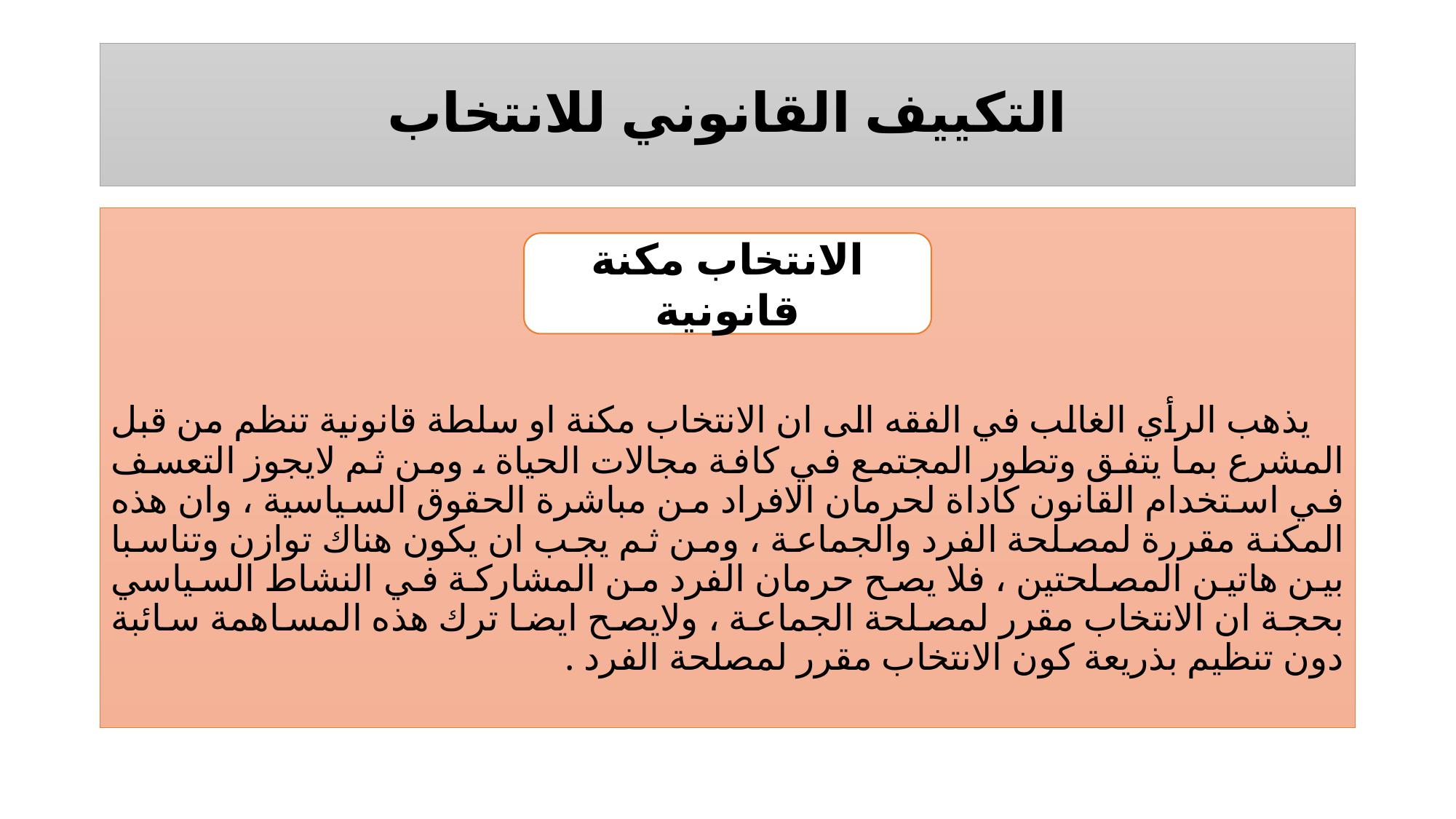

# التكييف القانوني للانتخاب

   يذهب الرأي الغالب في الفقه الى ان الانتخاب مكنة او سلطة قانونية تنظم من قبل المشرع بما يتفق وتطور المجتمع في كافة مجالات الحياة ، ومن ثم لايجوز التعسف في استخدام القانون كاداة لحرمان الافراد من مباشرة الحقوق السياسية ، وان هذه المكنة مقررة لمصلحة الفرد والجماعة ، ومن ثم يجب ان يكون هناك توازن وتناسبا بين هاتين المصلحتين ، فلا يصح حرمان الفرد من المشاركة في النشاط السياسي بحجة ان الانتخاب مقرر لمصلحة الجماعة ، ولايصح ايضا ترك هذه المساهمة سائبة دون تنظيم بذريعة كون الانتخاب مقرر لمصلحة الفرد .
الانتخاب مكنة قانونية